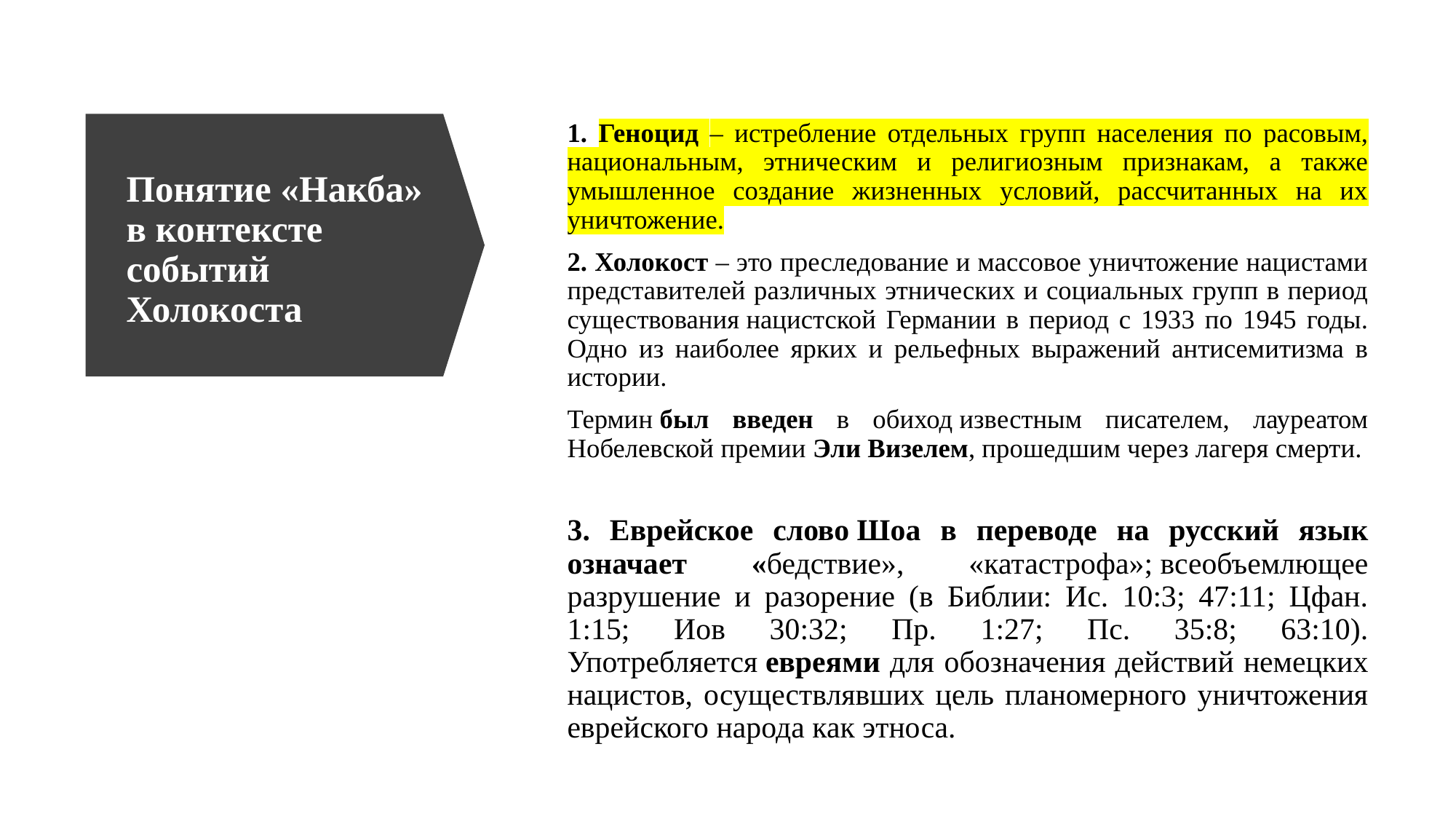

1. Геноцид – истребление отдельных групп населения по расовым, национальным, этническим и религиозным признакам, а также умышленное создание жизненных условий, рассчитанных на их уничтожение.
2. Холокост – это преследование и массовое уничтожение нацистами представителей различных этнических и социальных групп в период существования нацистской Германии в период с 1933 по 1945 годы. Одно из наиболее ярких и рельефных выражений антисемитизма в истории.
Термин был введен в обиход известным писателем, лауреатом Нобелевской премии Эли Визелем, прошедшим через лагеря смерти.

# Понятие «Накба» в контексте событий Холокоста
3. Еврейское слово Шоа в переводе на русский язык означает «бедствие», «катастрофа»; всеобъемлющее разрушение и разорение (в Библии: Ис. 10:3; 47:11; Цфан. 1:15; Иов 30:32; Пр. 1:27; Пс. 35:8; 63:10). Употребляется евреями для обозначения действий немецких нацистов, осуществлявших цель планомерного уничтожения еврейского народа как этноса.